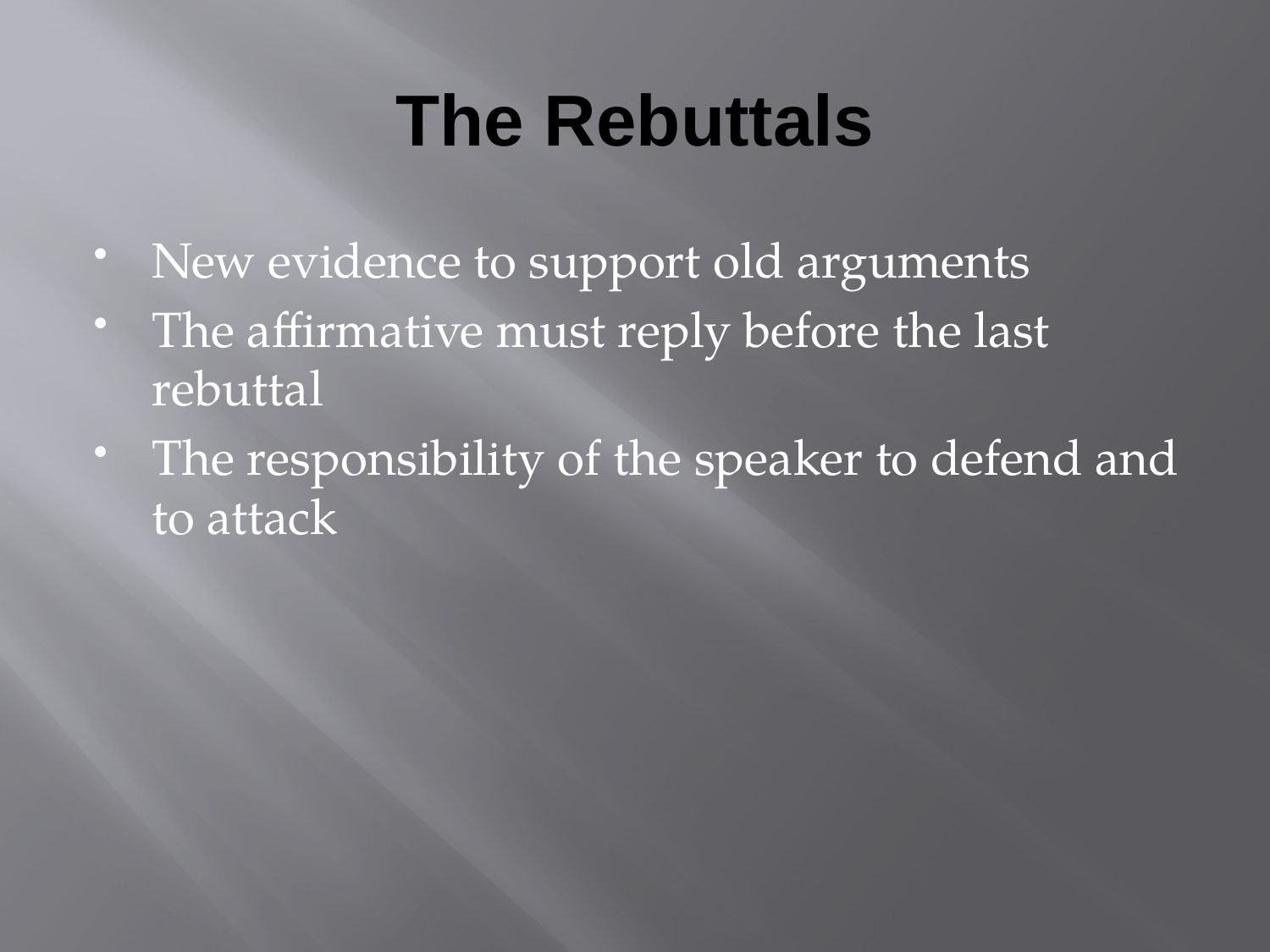

# The Rebuttals
New evidence to support old arguments
The affirmative must reply before the last rebuttal
The responsibility of the speaker to defend and to attack